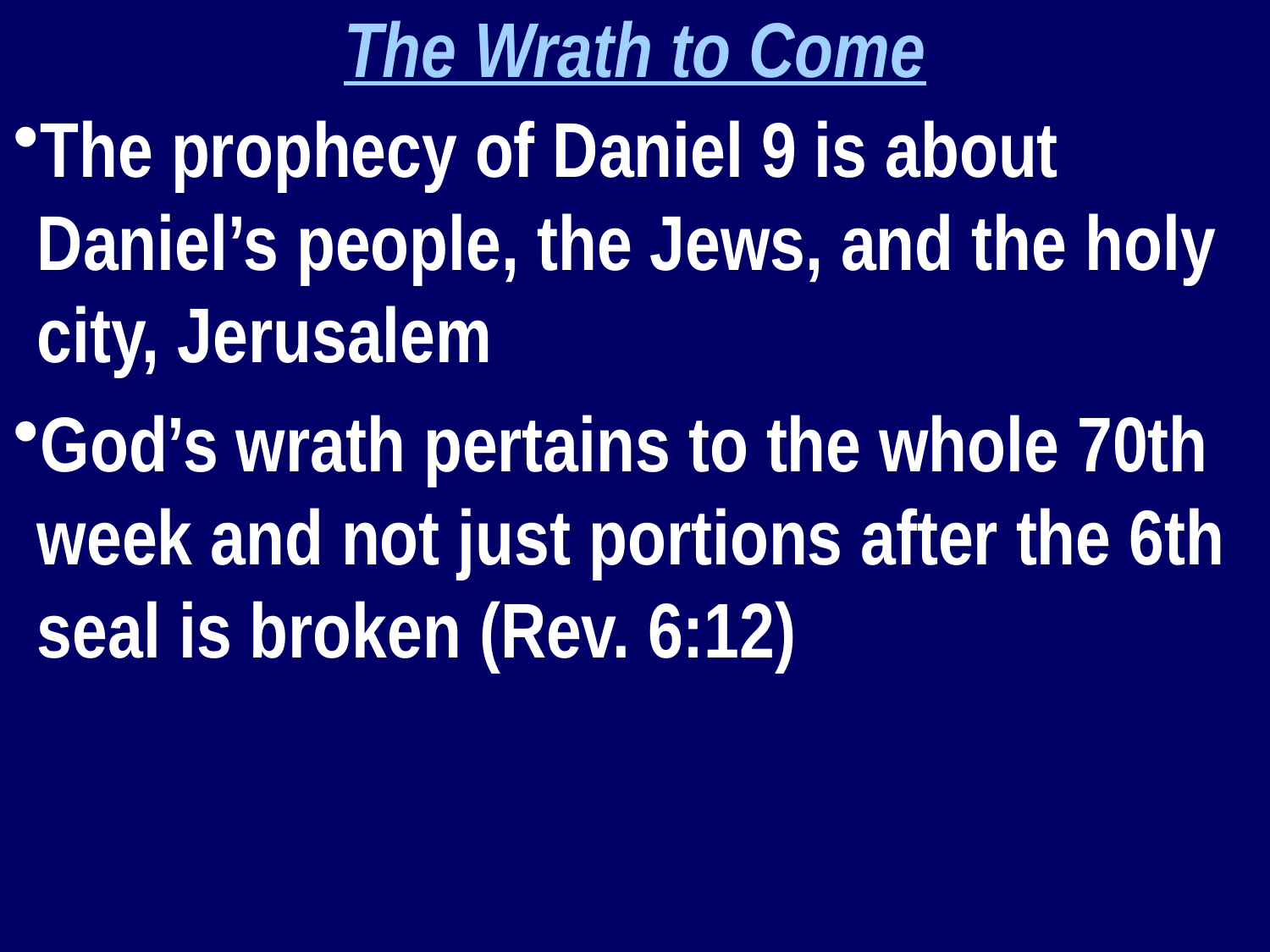

The Wrath to Come
The prophecy of Daniel 9 is about Daniel’s people, the Jews, and the holy city, Jerusalem
God’s wrath pertains to the whole 70th week and not just portions after the 6th seal is broken (Rev. 6:12)